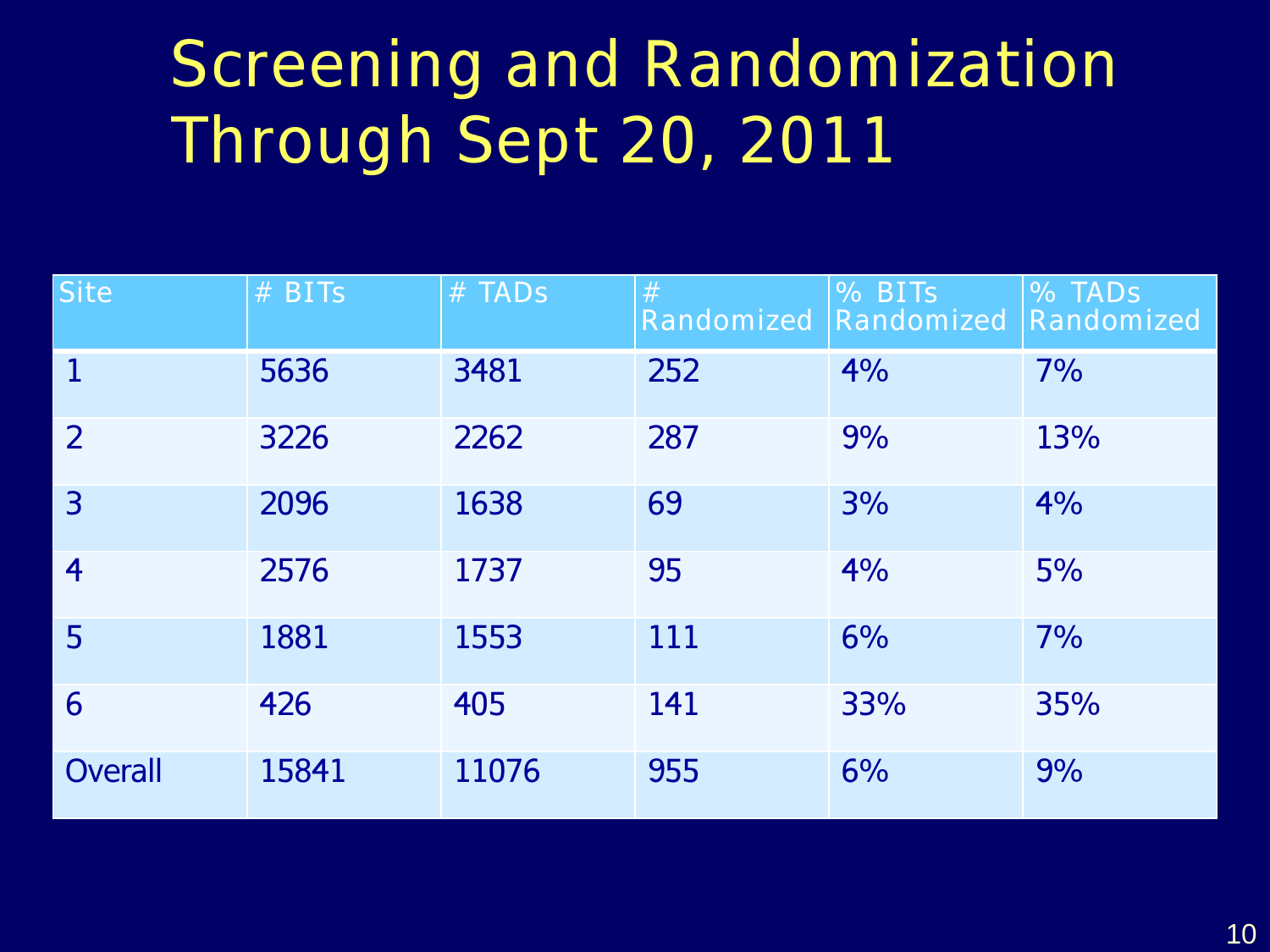

# Screening and Randomization Through Sept 20, 2011
| Site | # BITs | # TADs | # Randomized | % BITs Randomized | % TADs Randomized |
| --- | --- | --- | --- | --- | --- |
| 1 | 5636 | 3481 | 252 | 4% | 7% |
| 2 | 3226 | 2262 | 287 | 9% | 13% |
| 3 | 2096 | 1638 | 69 | 3% | 4% |
| 4 | 2576 | 1737 | 95 | 4% | 5% |
| 5 | 1881 | 1553 | 111 | 6% | 7% |
| 6 | 426 | 405 | 141 | 33% | 35% |
| Overall | 15841 | 11076 | 955 | 6% | 9% |
10